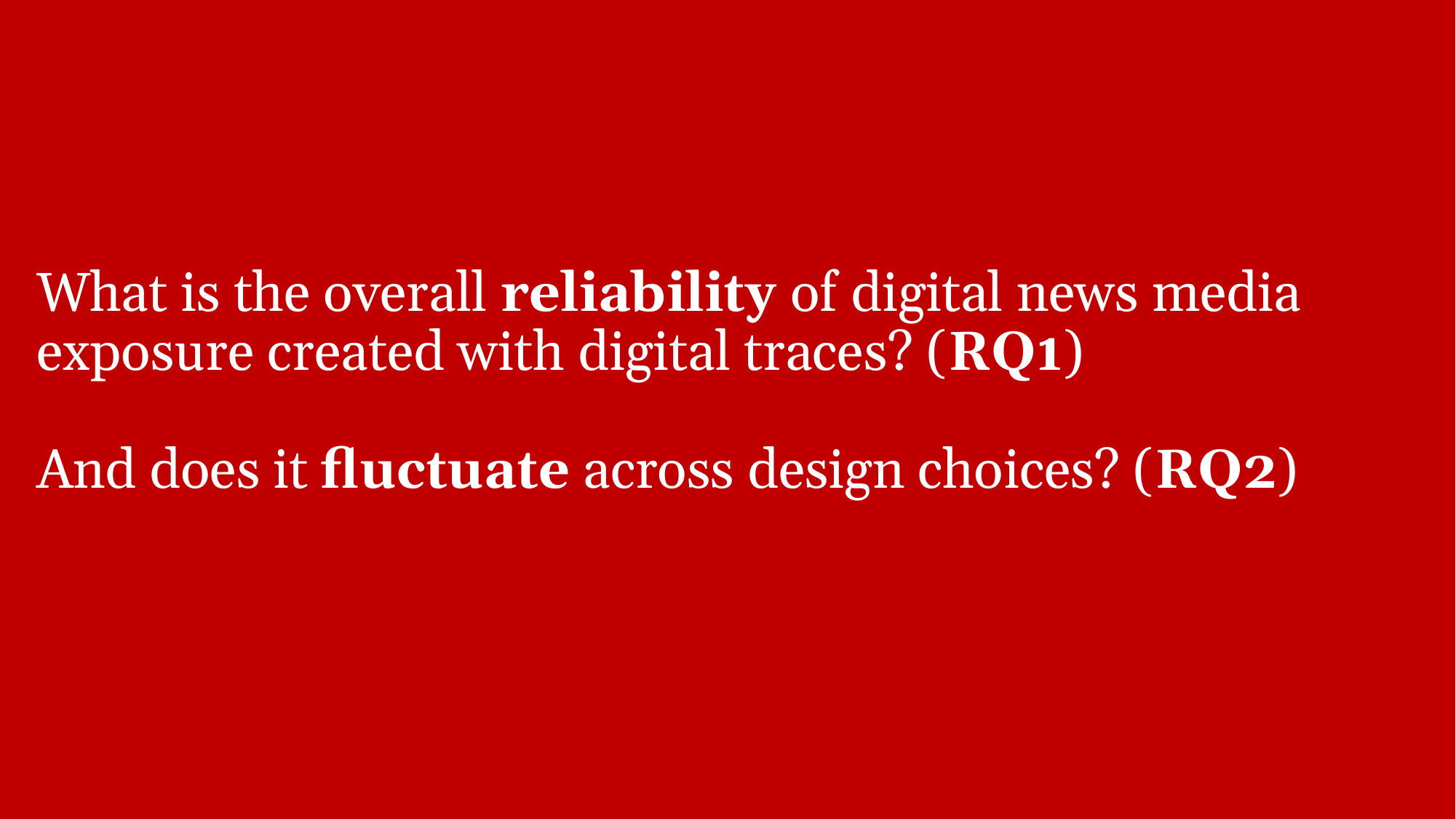

# What is the overall reliability of digital news media exposure created with digital traces? (RQ1) And does it fluctuate across design choices? (RQ2)